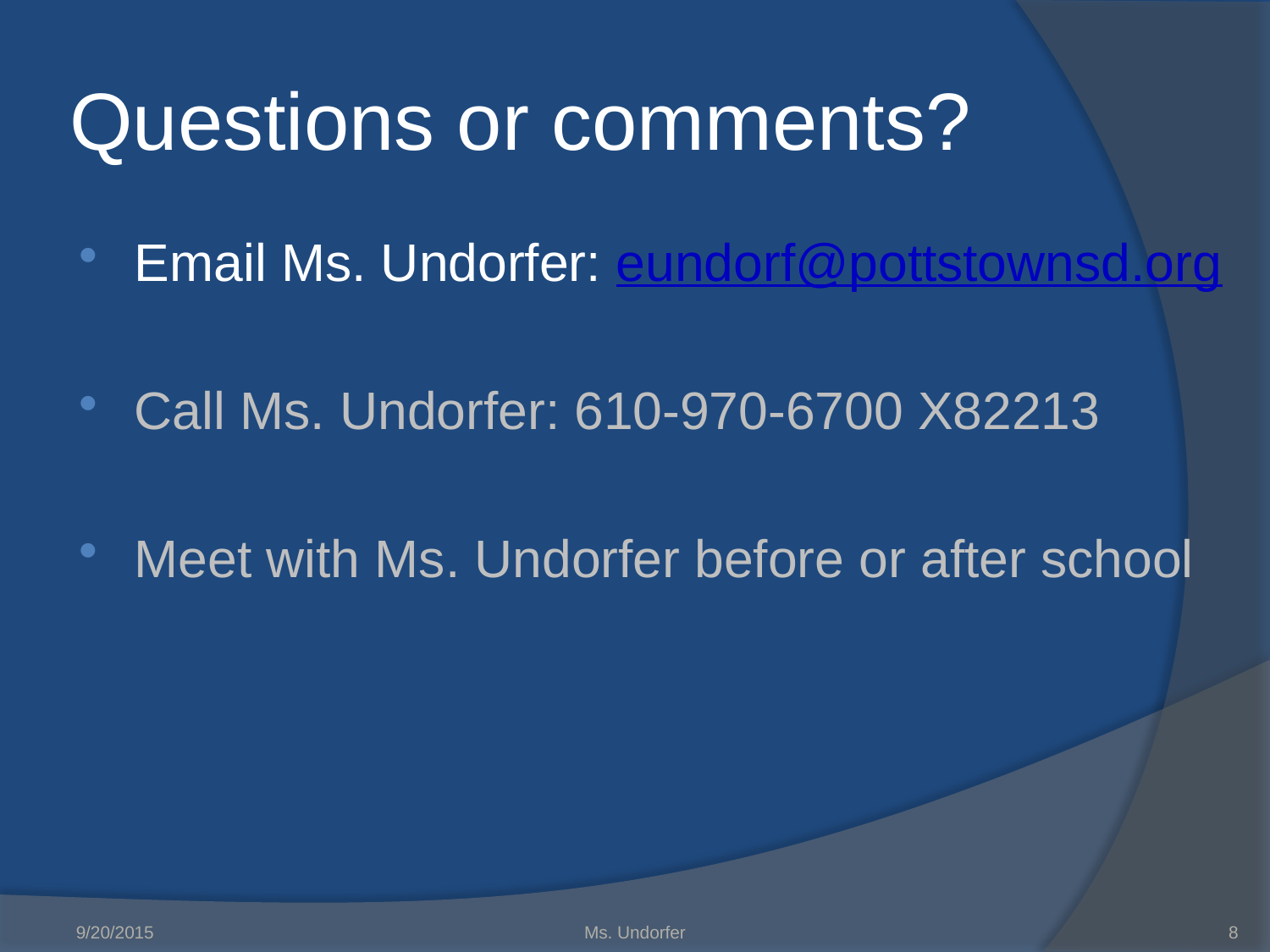

# Questions or comments?
Email Ms. Undorfer: eundorf@pottstownsd.org

Call Ms. Undorfer: 610-970-6700 X82213

Meet with Ms. Undorfer before or after school

9/20/2015
Ms. Undorfer
8